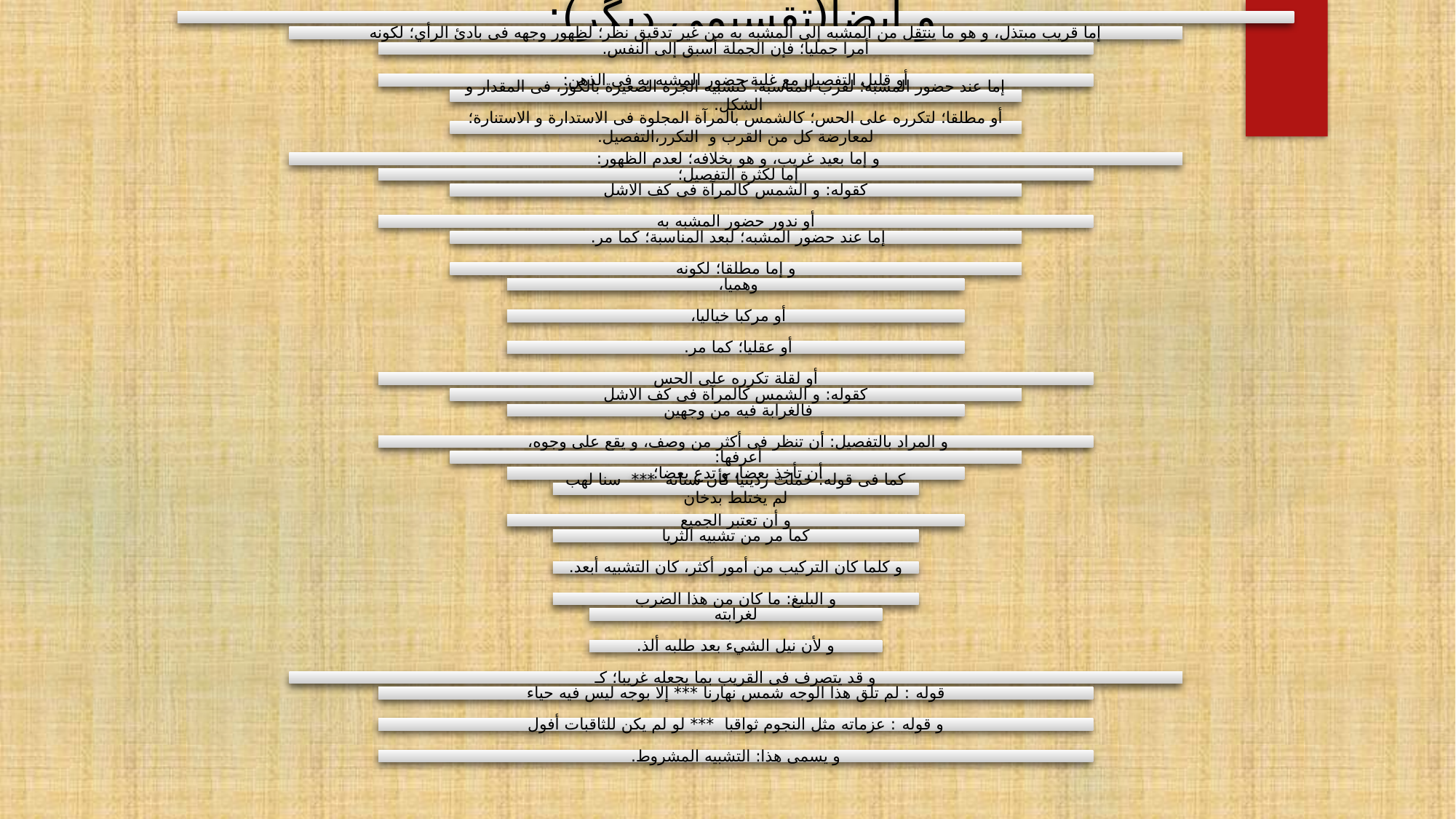

و أيضا(تقسیمی دیگر):
إما قريب مبتذل، و هو ما ينتقل من المشبه إلى المشبه به من غير تدقيق نظر؛ لظهور وجهه فى بادئ الرأي؛ لكونه
أمرا جمليا؛ فإن الجملة أسبق إلى النفس.
إما لكثرة التفصيل؛
أو ندور حضور المشبه به
إما عند حضور المشبه؛ لبعد المناسبة؛ كما مر.
و إما مطلقا؛ لكونه
وهميا،
أو مركبا خياليا،
أو عقليا؛ كما مر.
أو لقلة تكرره على الحس
فالغرابة فيه من وجهين
و المراد بالتفصيل: أن تنظر فى أكثر من وصف، و يقع على وجوه،
أعرفها:
و أن تعتبر الجميع
كما مر من تشبيه الثريا
و كلما كان التركيب من أمور أكثر، كان التشبيه أبعد.
و البليغ: ما كان من هذا الضرب
لغرابته
و قد يتصرف فى القريب بما يجعله غريبا؛ کـ
و قوله : عزماته مثل النجوم ثواقبا  *** لو لم يكن للثاقبات أفول‏
و يسمى هذا: التشبيه المشروط.